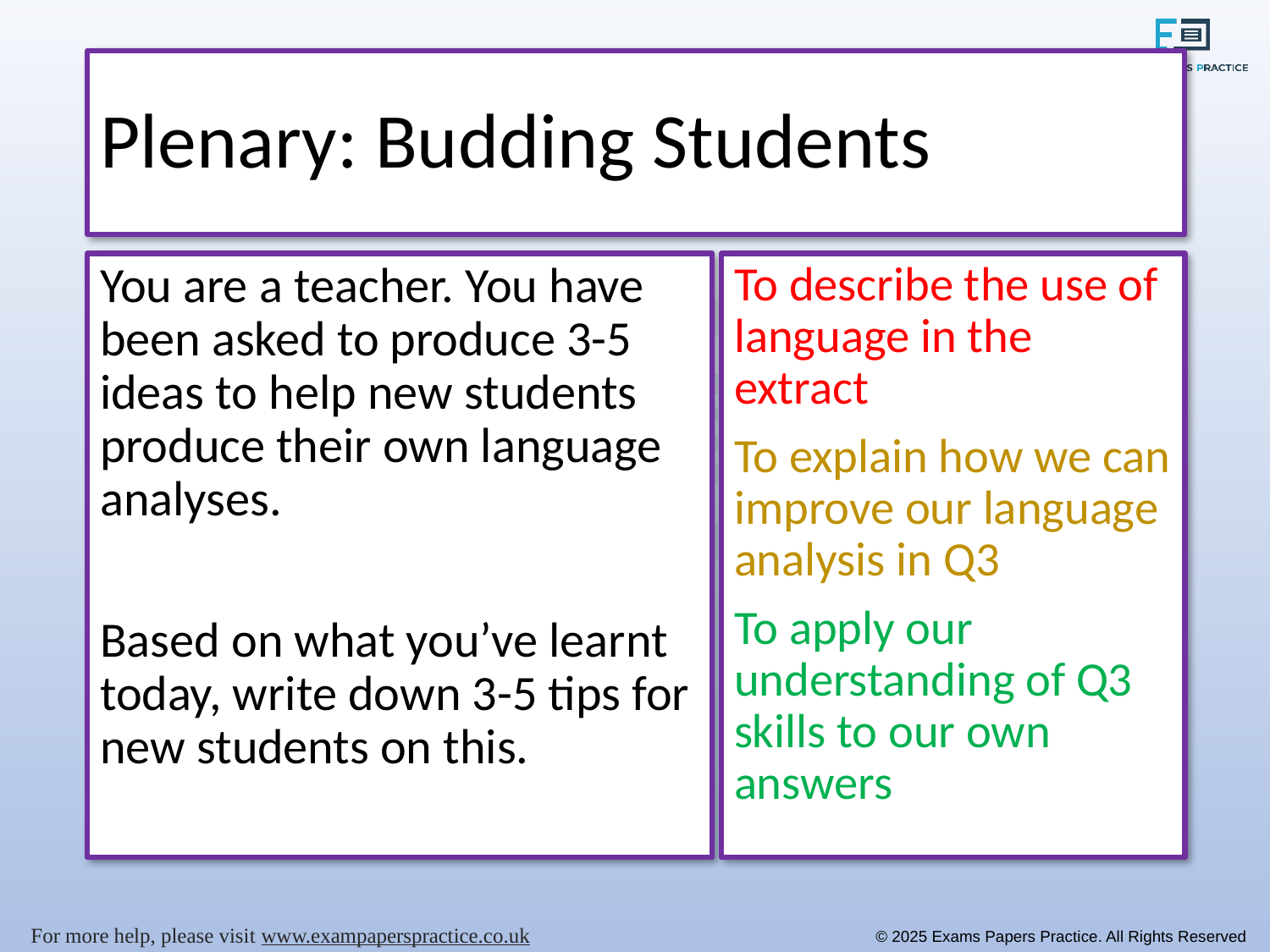

# Plenary: Budding Students
You are a teacher. You have been asked to produce 3-5 ideas to help new students produce their own language analyses.

Based on what you’ve learnt today, write down 3-5 tips for new students on this.
To describe the use of language in the extract
To explain how we can improve our language analysis in Q3
To apply our understanding of Q3 skills to our own answers